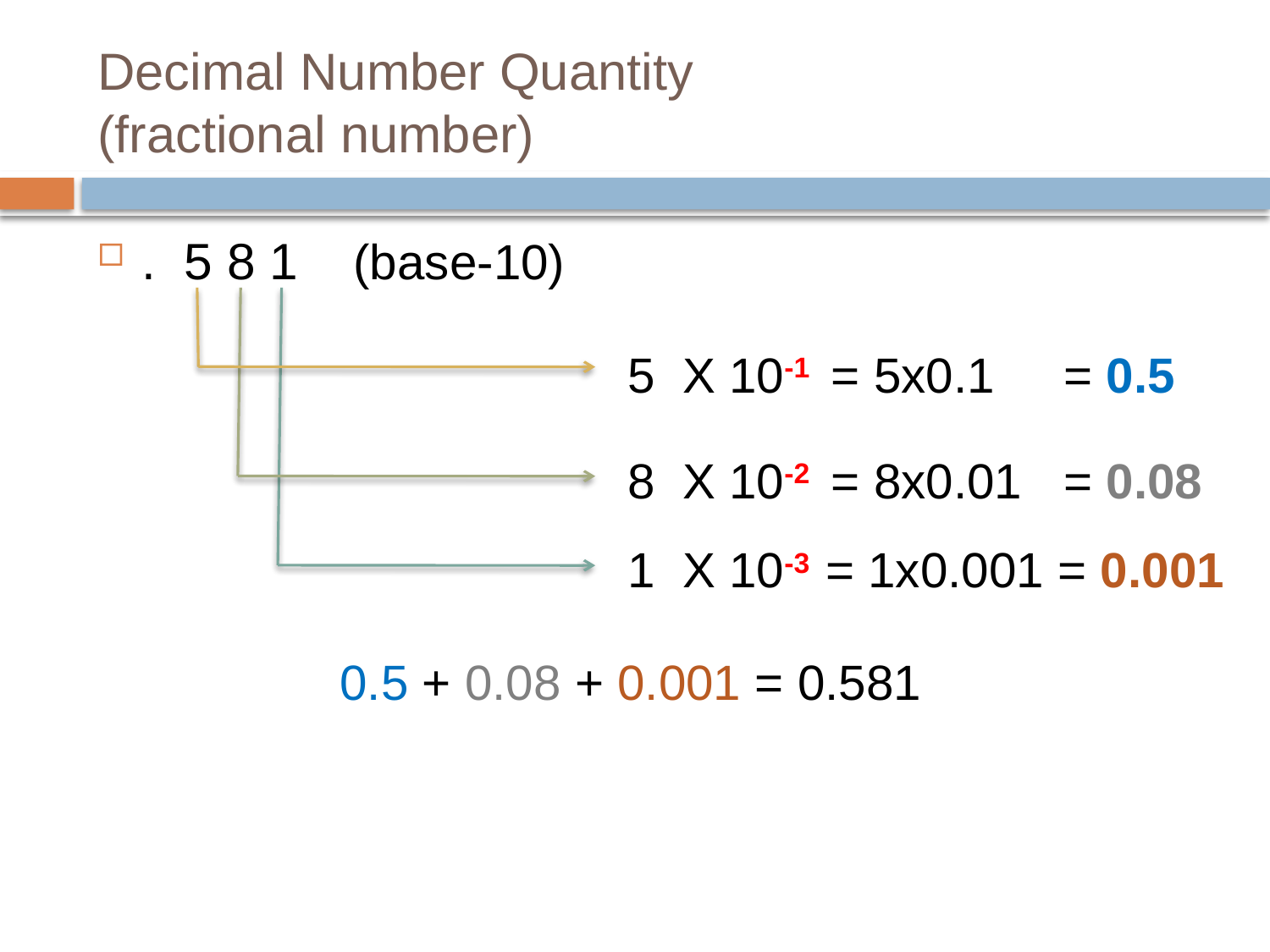

# Decimal Number Quantity (fractional number)
.  5 8 1    (base-10)

5  X 10-1  = 5x0.1     = 0.5
8  X 10-2  = 8x0.01   = 0.08
1  X 10-3  = 1x0.001 = 0.001
0.5 + 0.08 + 0.001 = 0.581